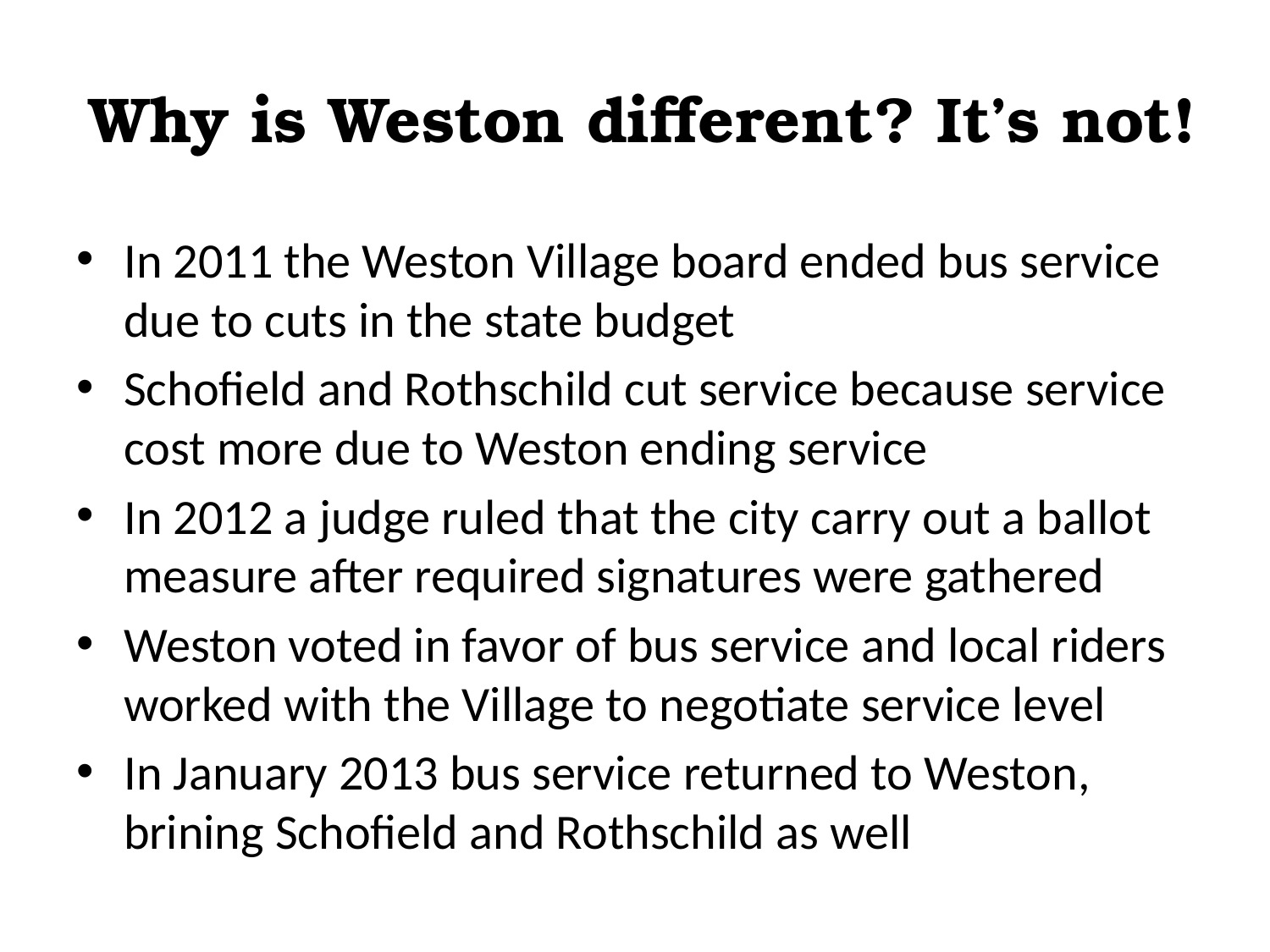

# Why is Weston different? It’s not!
In 2011 the Weston Village board ended bus service due to cuts in the state budget
Schofield and Rothschild cut service because service cost more due to Weston ending service
In 2012 a judge ruled that the city carry out a ballot measure after required signatures were gathered
Weston voted in favor of bus service and local riders worked with the Village to negotiate service level
In January 2013 bus service returned to Weston, brining Schofield and Rothschild as well